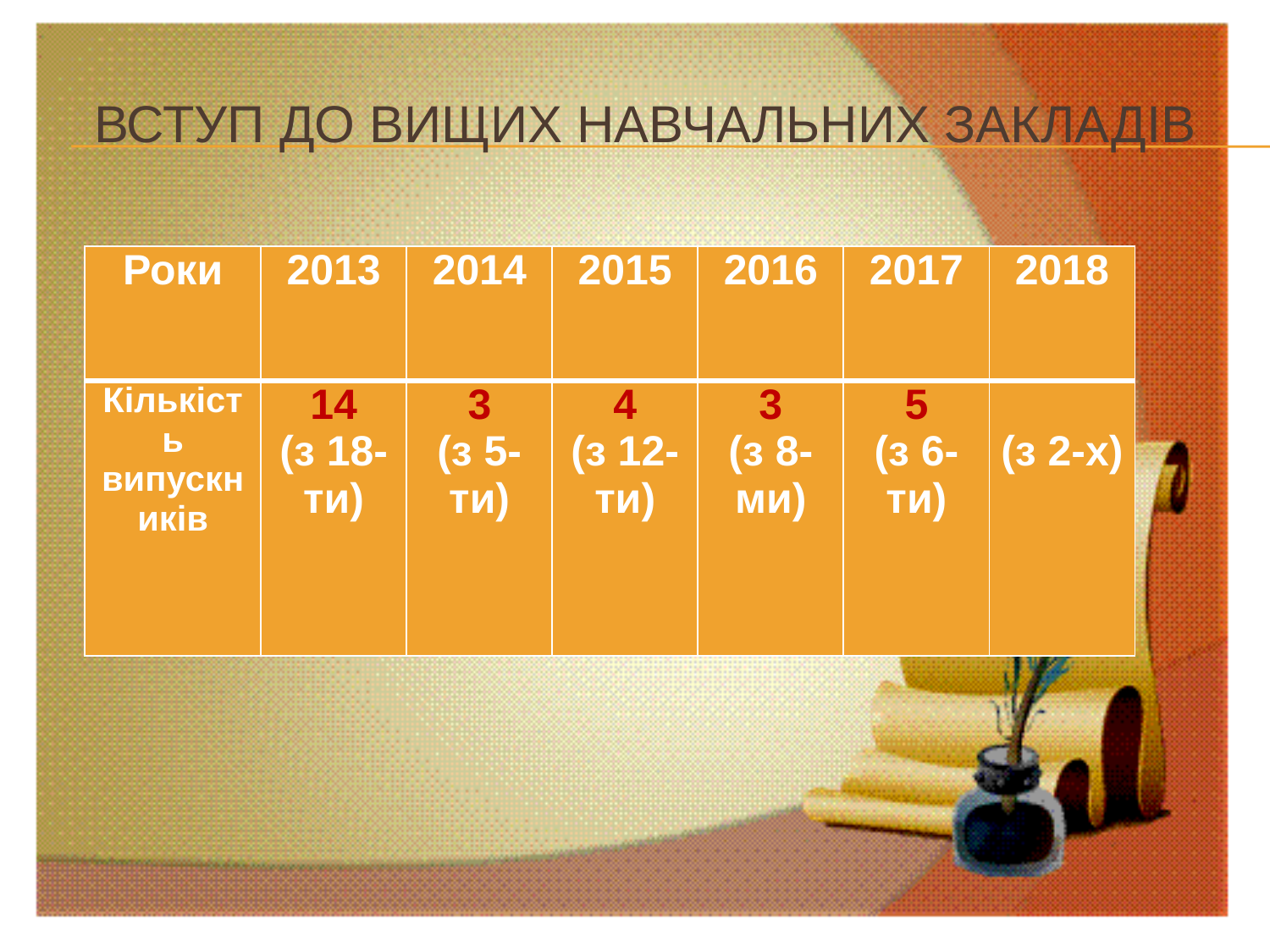

# вступ до вищих навчальних закладів
| Роки | 2013 | 2014 | 2015 | 2016 | 2017 | 2018 |
| --- | --- | --- | --- | --- | --- | --- |
| Кількість випускників | 14 (з 18-ти) | 3 (з 5-ти) | 4 (з 12-ти) | 3 (з 8-ми) | 5 (з 6-ти) | (з 2-х) |